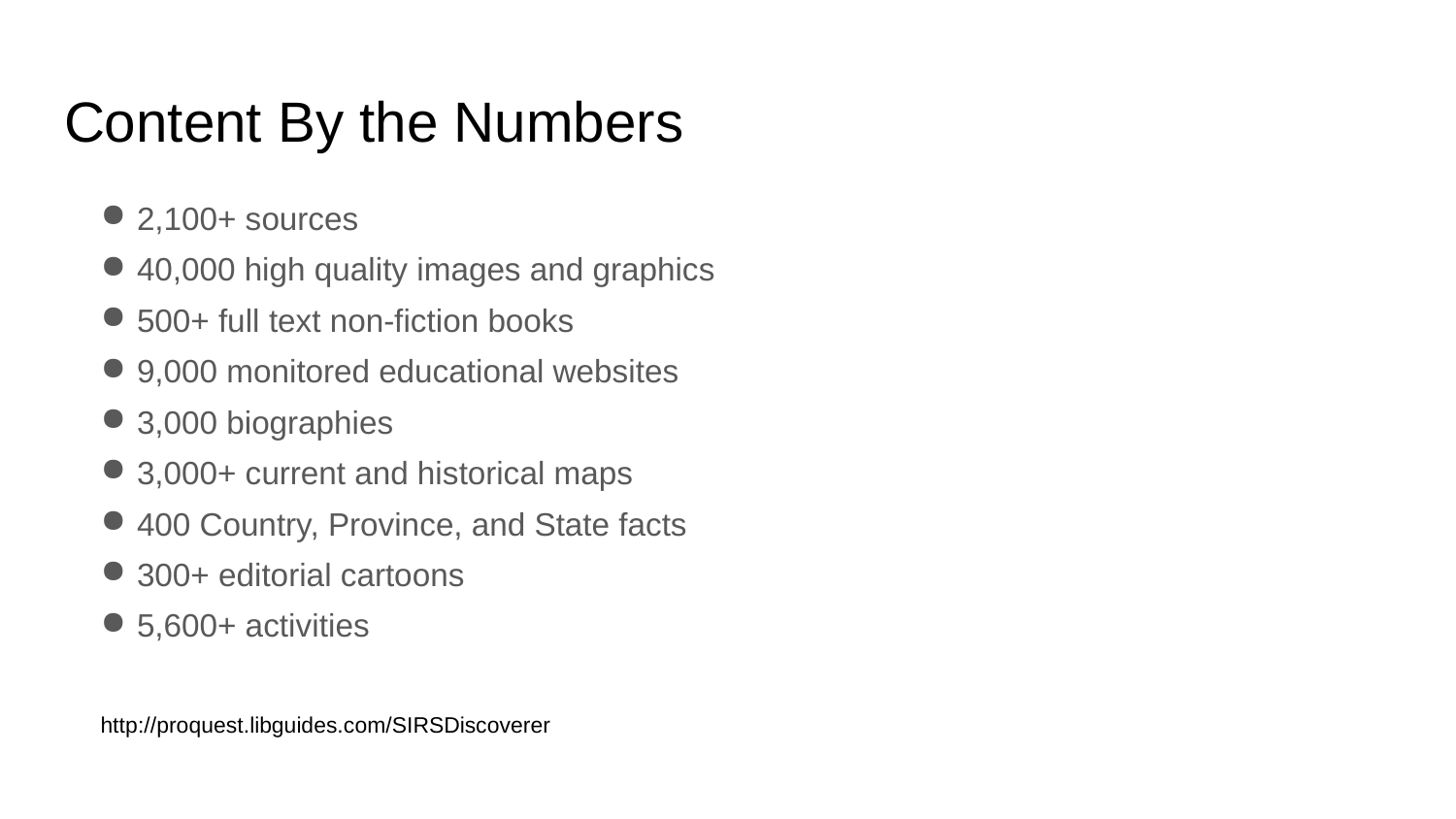

# Content By the Numbers
2,100+ sources
40,000 high quality images and graphics
500+ full text non-fiction books
9,000 monitored educational websites
3,000 biographies
3,000+ current and historical maps
400 Country, Province, and State facts
300+ editorial cartoons
5,600+ activities

http://proquest.libguides.com/SIRSDiscoverer